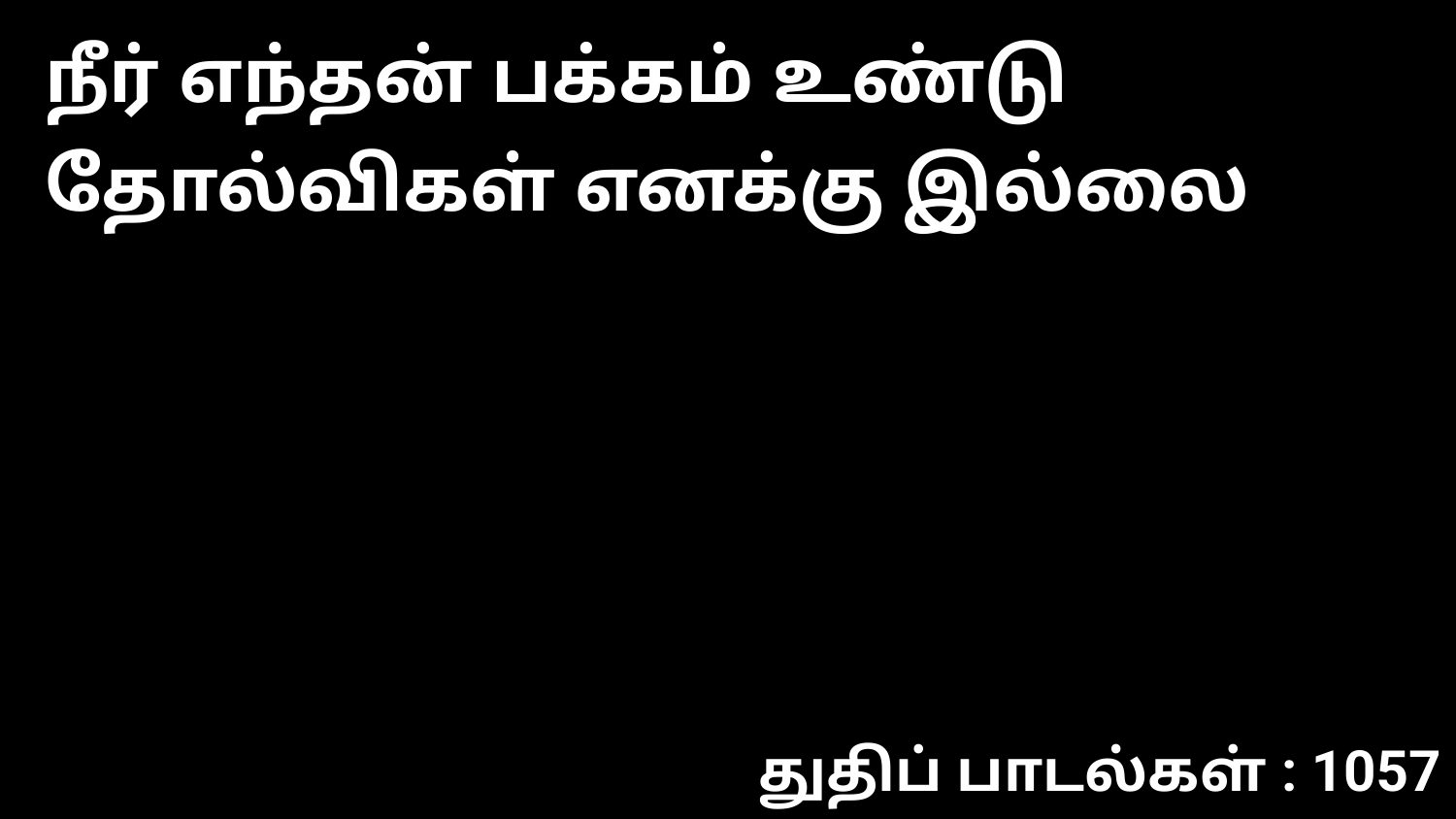

நீர் எந்தன் பக்கம் உண்டு தோல்விகள் எனக்கு இல்லை
துதிப் பாடல்கள் : 1057